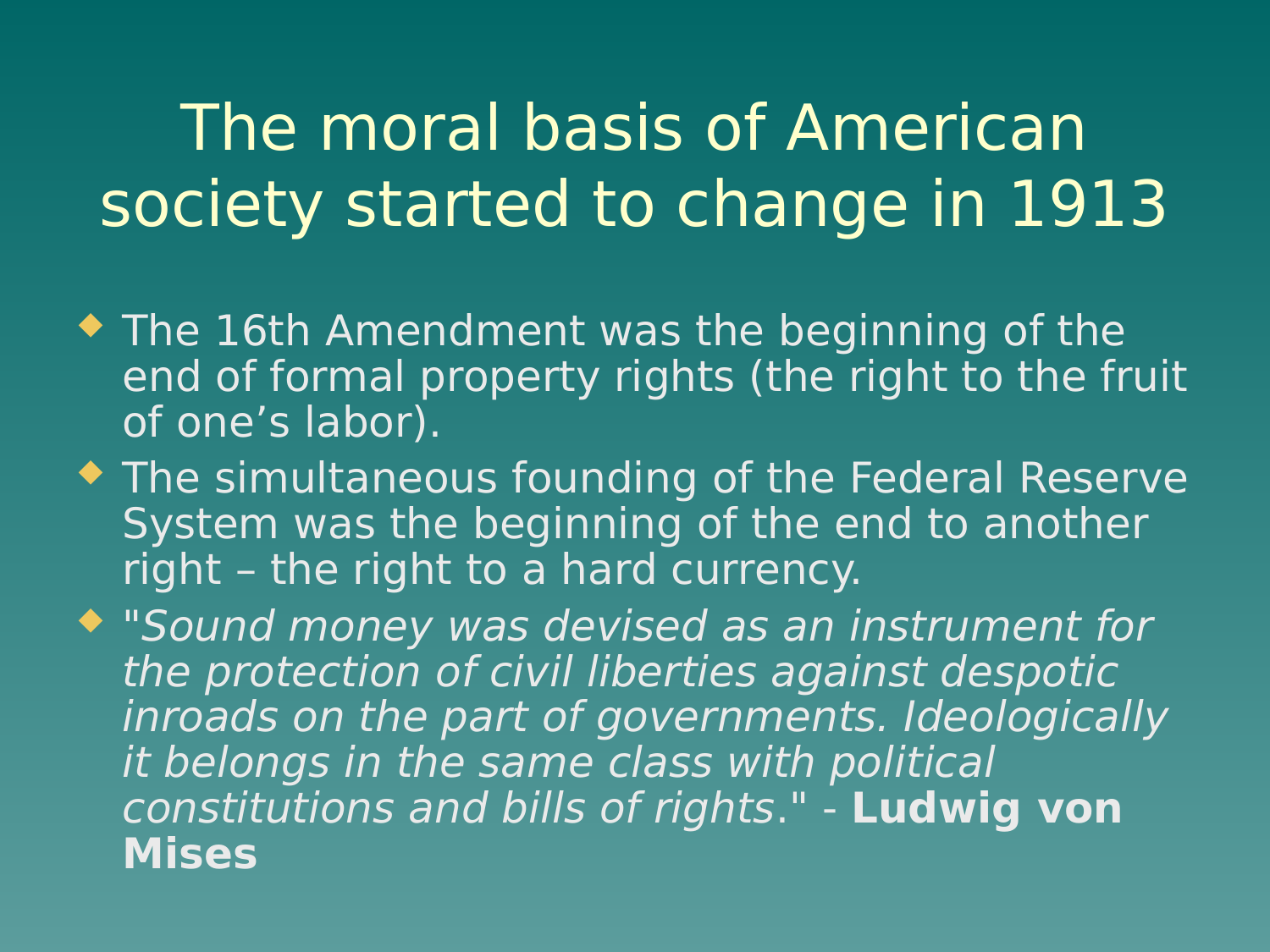

The moral basis of American society started to change in 1913
The 16th Amendment was the beginning of the end of formal property rights (the right to the fruit of one’s labor).
The simultaneous founding of the Federal Reserve System was the beginning of the end to another right – the right to a hard currency.
"Sound money was devised as an instrument for the protection of civil liberties against despotic inroads on the part of governments. Ideologically it belongs in the same class with political constitutions and bills of rights." - Ludwig von Mises